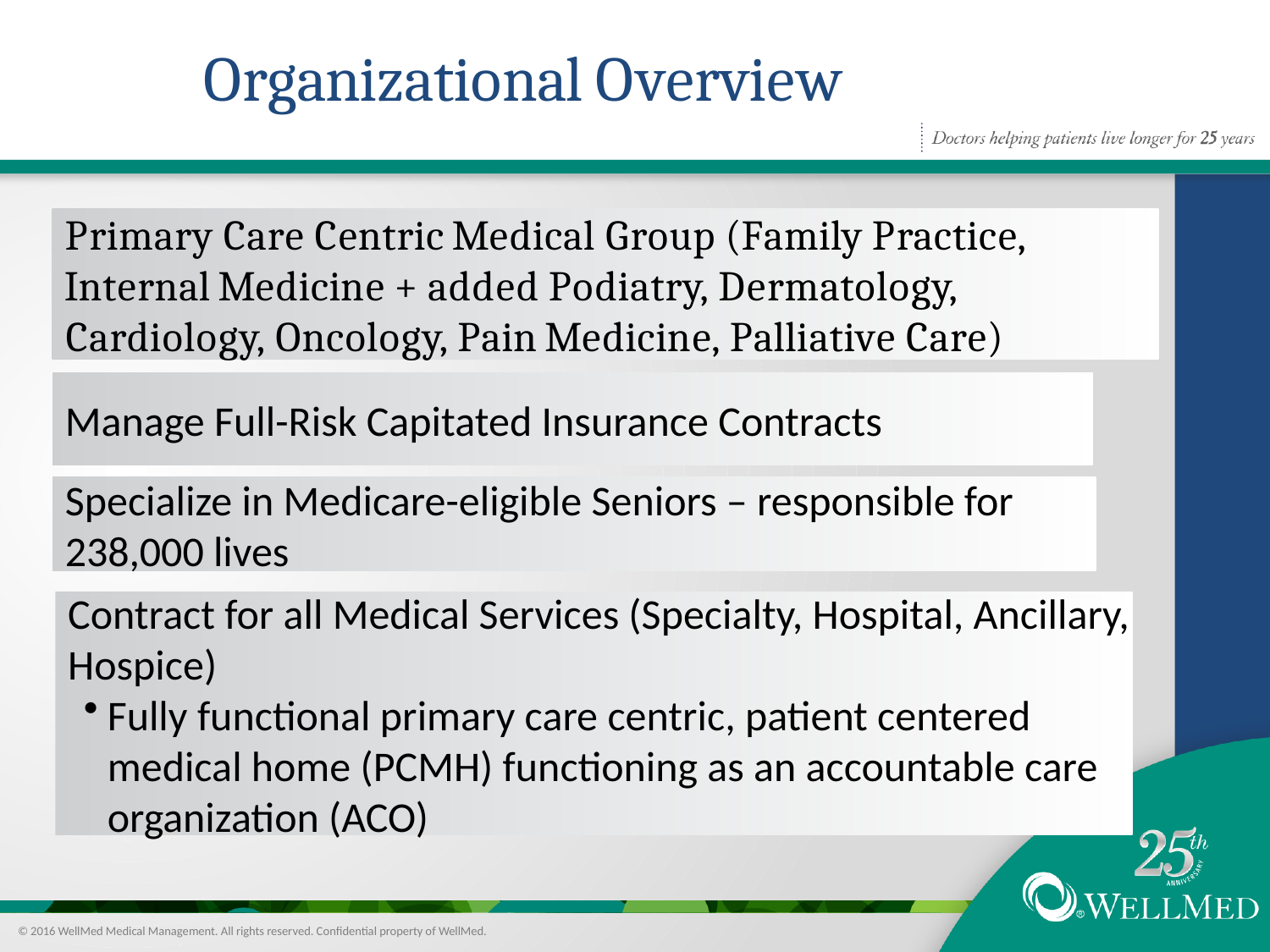

Organizational Overview
Primary Care Centric Medical Group (Family Practice, Internal Medicine + added Podiatry, Dermatology, Cardiology, Oncology, Pain Medicine, Palliative Care)
Manage Full-Risk Capitated Insurance Contracts
Specialize in Medicare-eligible Seniors – responsible for 238,000 lives
Contract for all Medical Services (Specialty, Hospital, Ancillary, Hospice)
Fully functional primary care centric, patient centered medical home (PCMH) functioning as an accountable care organization (ACO)